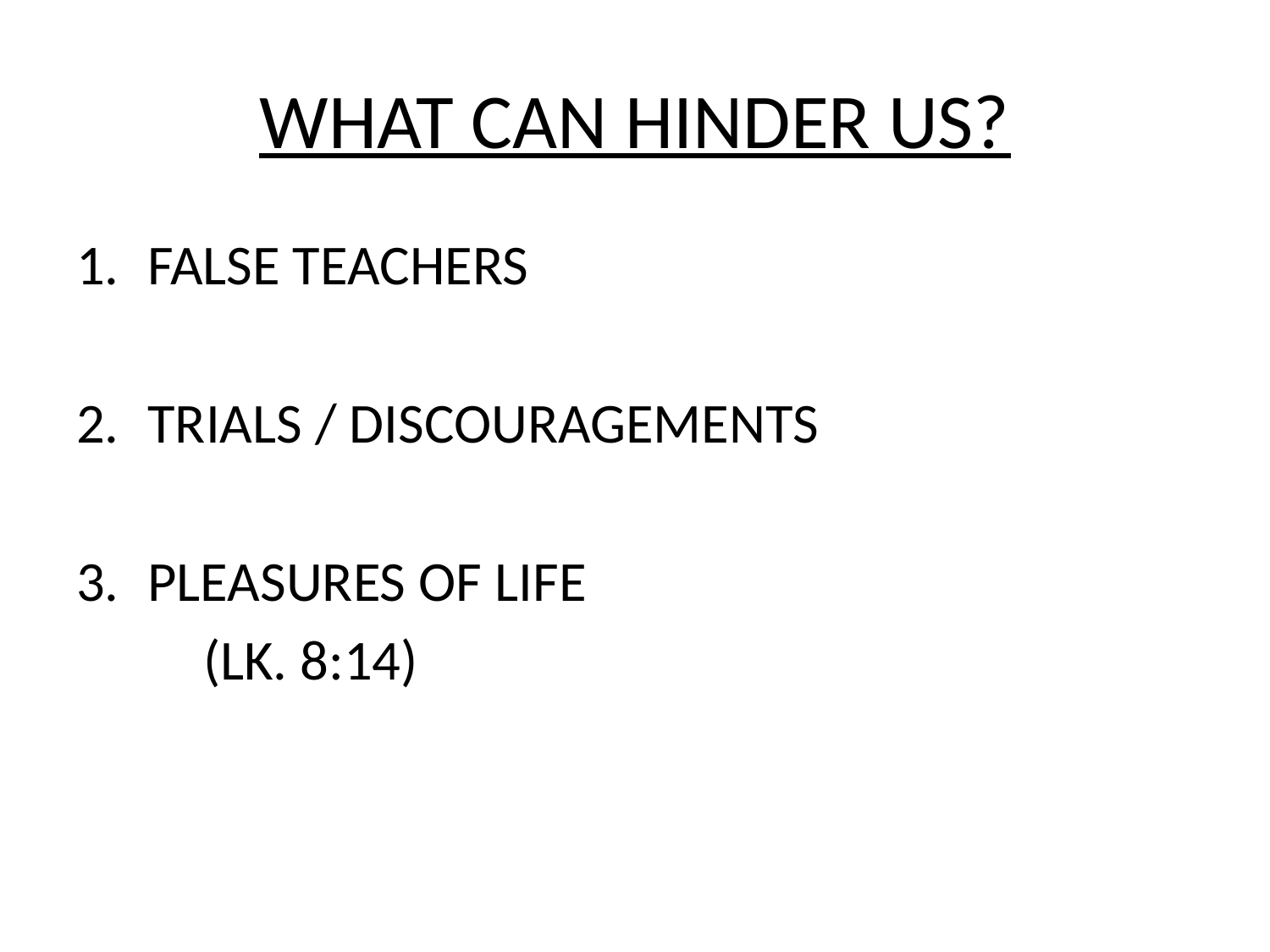

# WHAT CAN HINDER US?
FALSE TEACHERS

TRIALS / DISCOURAGEMENTS

PLEASURES OF LIFE
	(LK. 8:14)